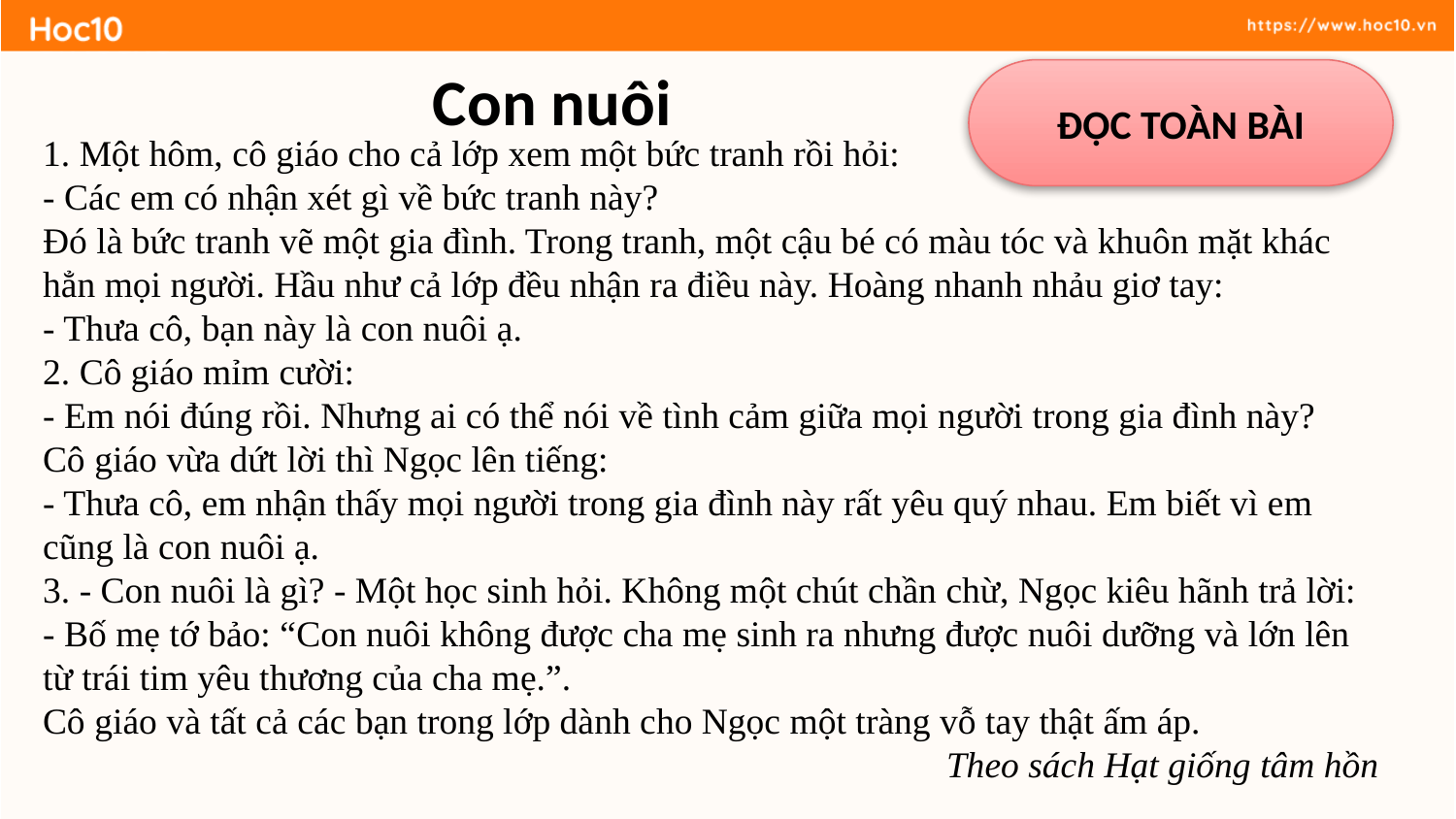

Con nuôi
ĐỌC TOÀN BÀI
1. Một hôm, cô giáo cho cả lớp xem một bức tranh rồi hỏi:
- Các em có nhận xét gì về bức tranh này?
Đó là bức tranh vẽ một gia đình. Trong tranh, một cậu bé có màu tóc và khuôn mặt khác hẳn mọi người. Hầu như cả lớp đều nhận ra điều này. Hoàng nhanh nhảu giơ tay:
- Thưa cô, bạn này là con nuôi ạ.
2. Cô giáo mỉm cười:
- Em nói đúng rồi. Nhưng ai có thể nói về tình cảm giữa mọi người trong gia đình này?
Cô giáo vừa dứt lời thì Ngọc lên tiếng:
- Thưa cô, em nhận thấy mọi người trong gia đình này rất yêu quý nhau. Em biết vì em cũng là con nuôi ạ.
3. - Con nuôi là gì? - Một học sinh hỏi. Không một chút chần chừ, Ngọc kiêu hãnh trả lời:
- Bố mẹ tớ bảo: “Con nuôi không được cha mẹ sinh ra nhưng được nuôi dưỡng và lớn lên từ trái tim yêu thương của cha mẹ.”.
Cô giáo và tất cả các bạn trong lớp dành cho Ngọc một tràng vỗ tay thật ấm áp.
Theo sách Hạt giống tâm hồn